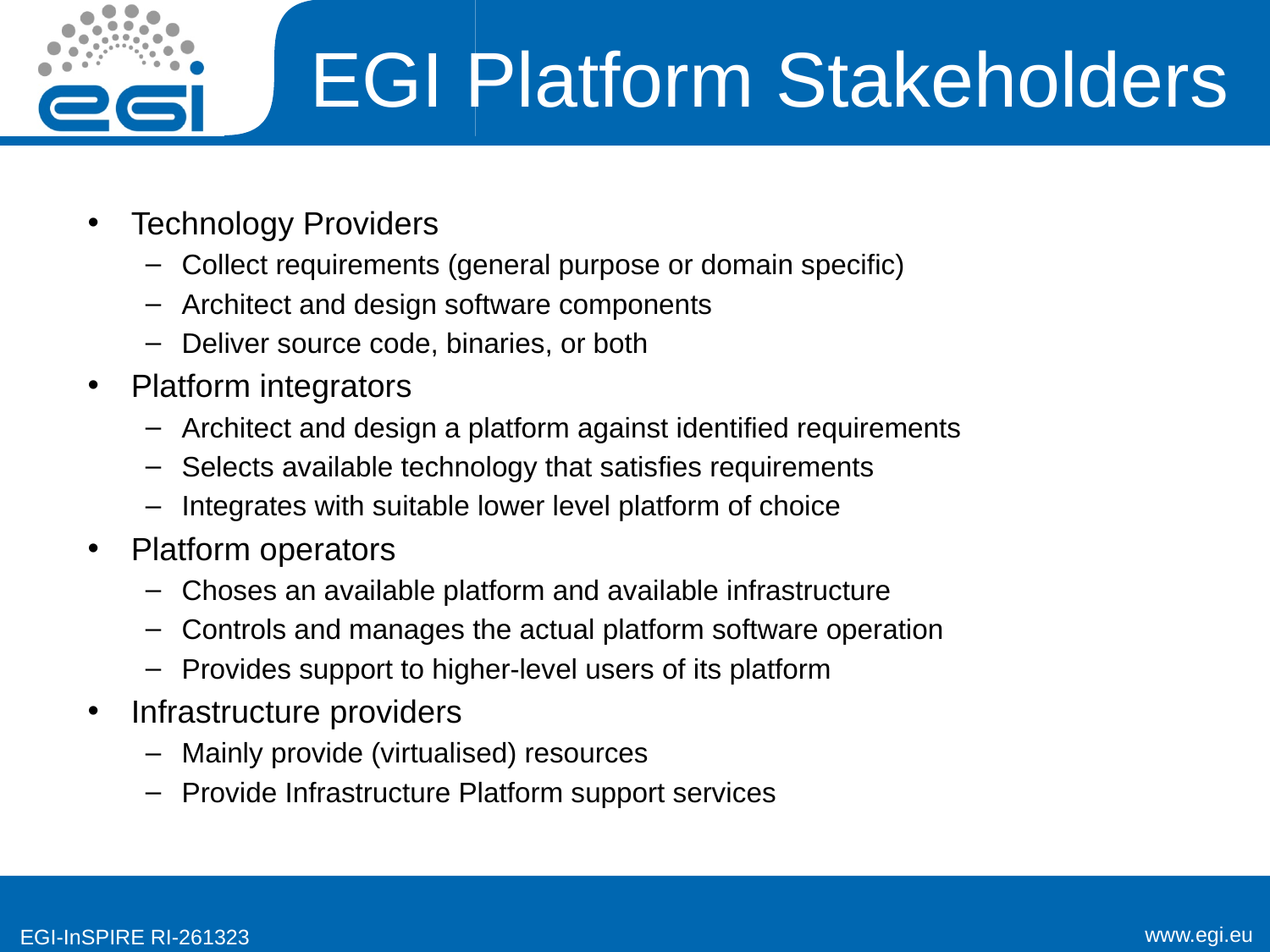

# EGI Platform Stakeholders
Technology Providers
Collect requirements (general purpose or domain specific)
Architect and design software components
Deliver source code, binaries, or both
Platform integrators
Architect and design a platform against identified requirements
Selects available technology that satisfies requirements
Integrates with suitable lower level platform of choice
Platform operators
Choses an available platform and available infrastructure
Controls and manages the actual platform software operation
Provides support to higher-level users of its platform
Infrastructure providers
Mainly provide (virtualised) resources
Provide Infrastructure Platform support services